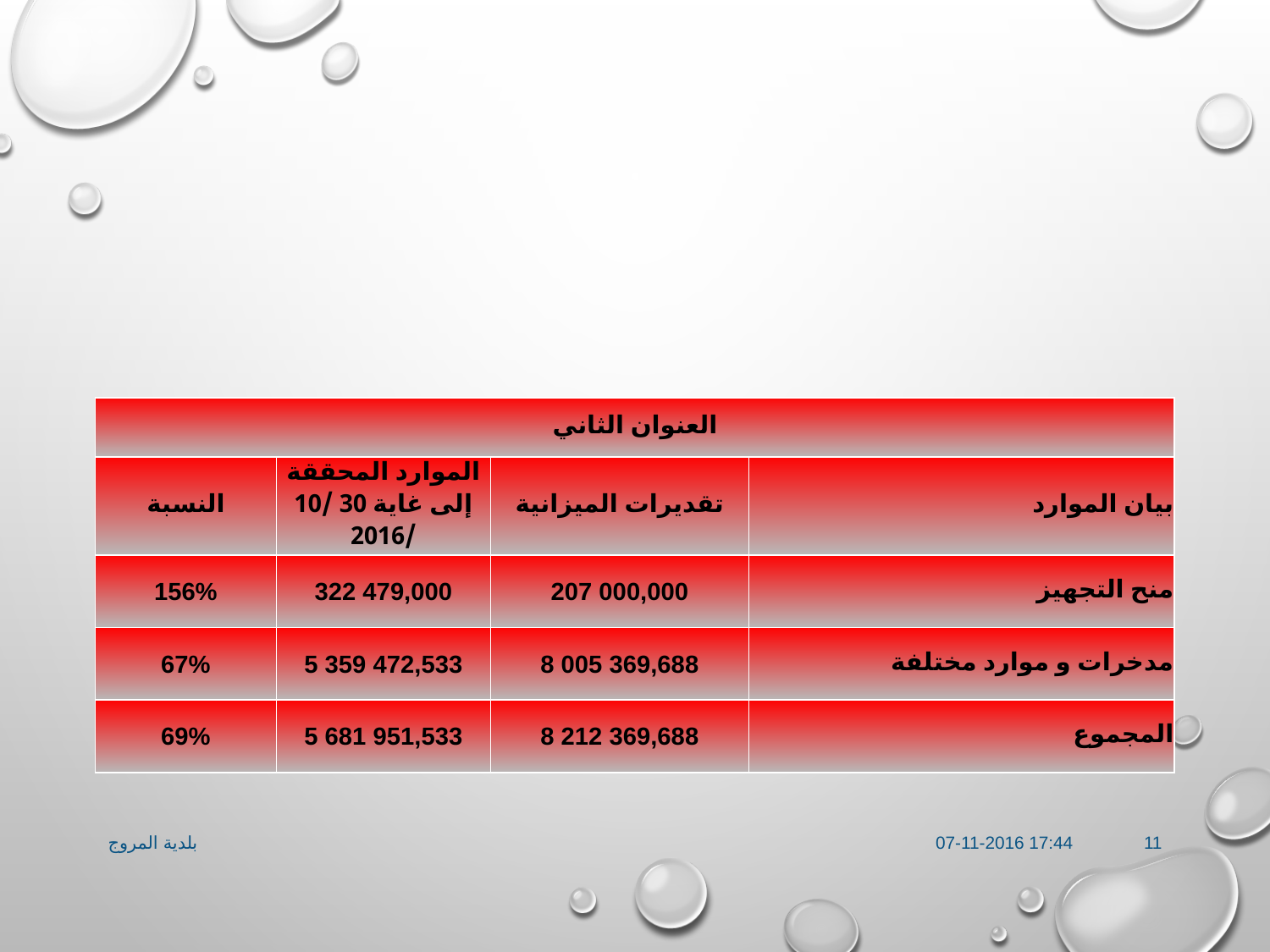

| العنوان الثاني |  |  |  |
| --- | --- | --- | --- |
| النسبة | الموارد المحققة إلى غاية 30 /10 /2016 | تقديرات الميزانية | بيان الموارد |
| 156% | 322 479,000 | 207 000,000 | منح التجهيز |
| 67% | 5 359 472,533 | 8 005 369,688 | مدخرات و موارد مختلفة |
| 69% | 5 681 951,533 | 8 212 369,688 | المجموع |
بلدية المروج
07-11-2016 17:44
11